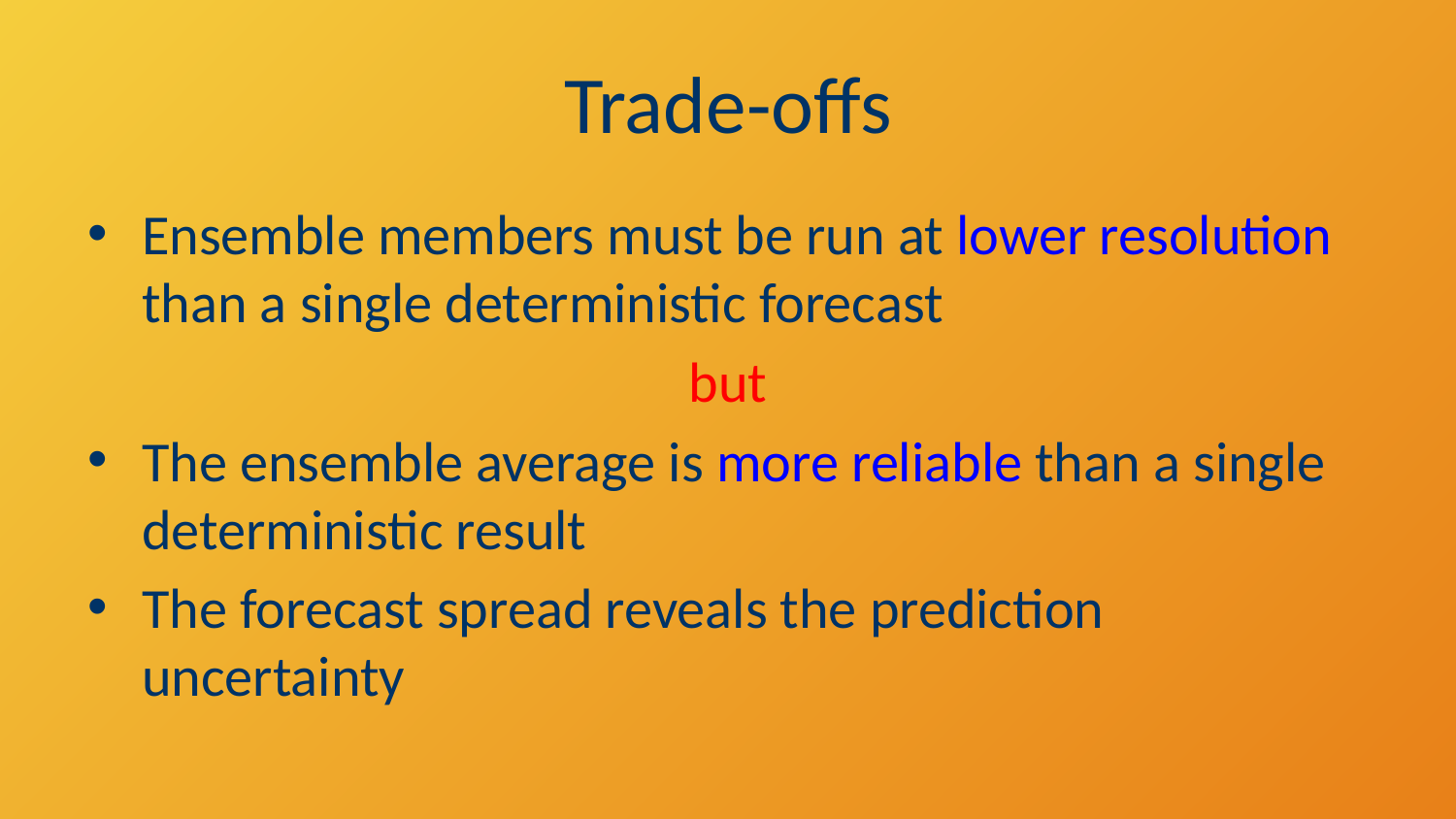

# Trade-offs
Ensemble members must be run at lower resolution  than a single deterministic forecast
but
The ensemble average is more reliable than a single deterministic result
The forecast spread reveals the prediction uncertainty